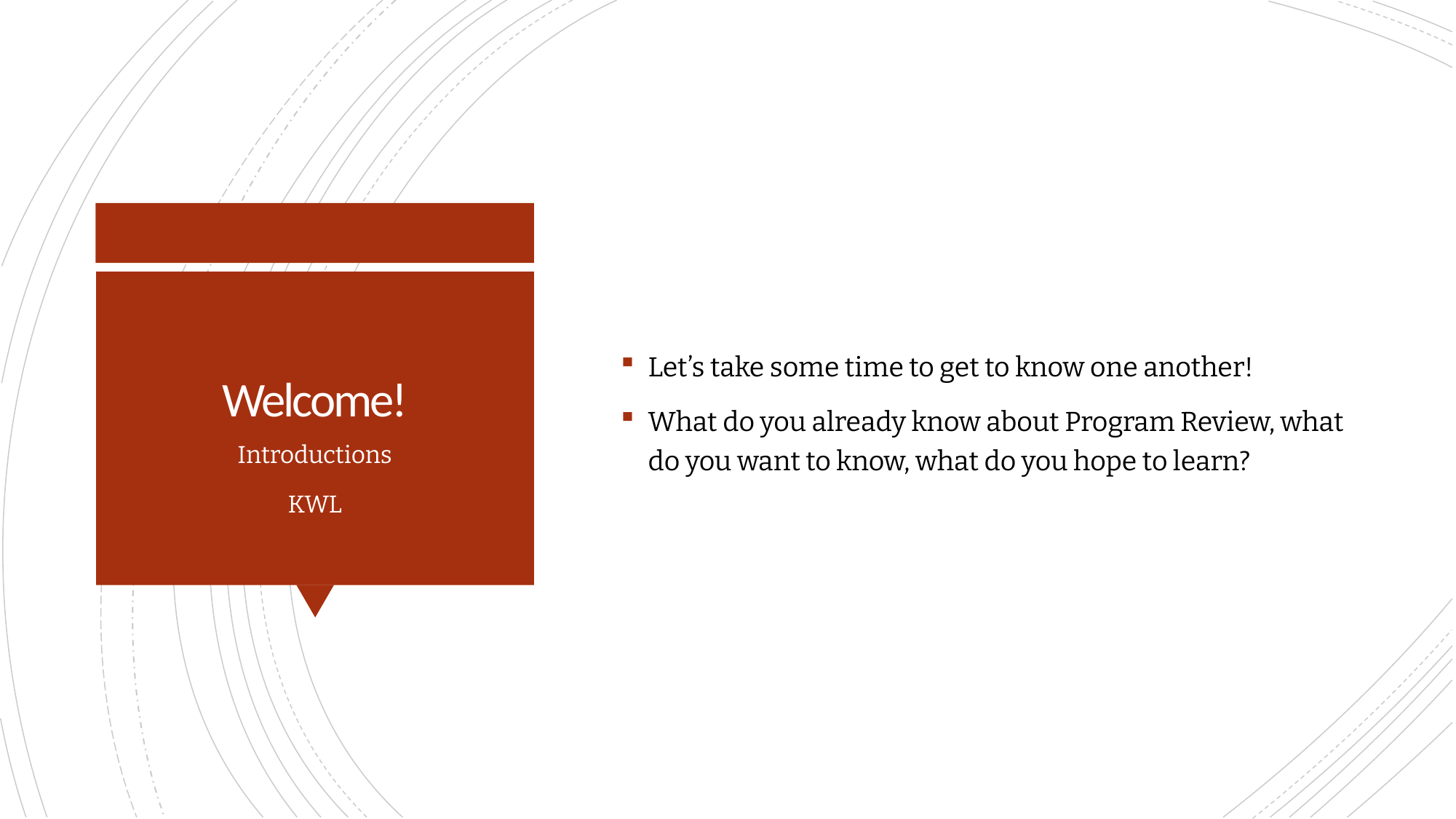

Let’s take some time to get to know one another!
What do you already know about Program Review, what do you want to know, what do you hope to learn?
# Welcome!
Introductions
KWL